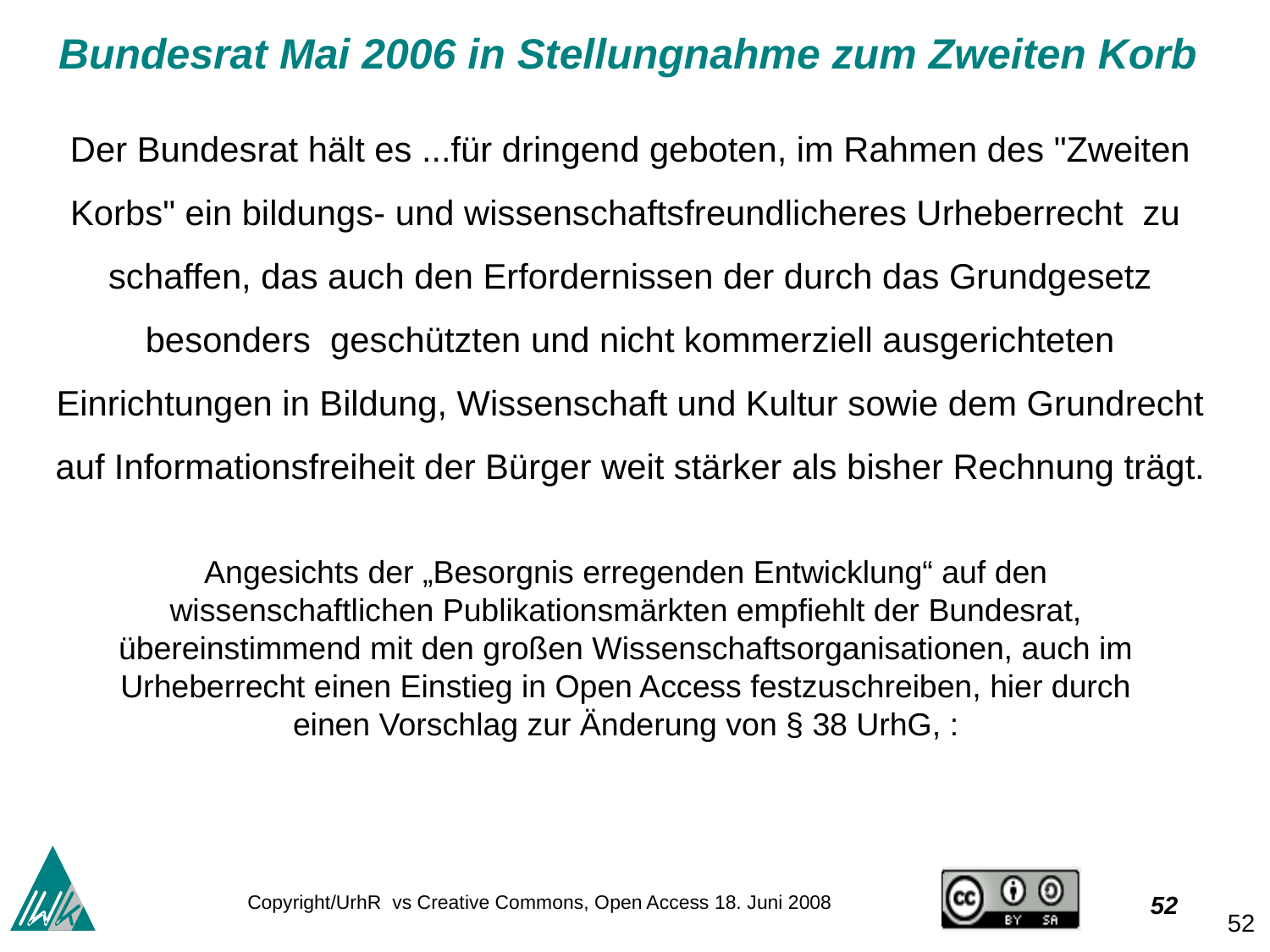

# Bundesrat Mai 2006 in Stellungnahme zum Zweiten Korb
Der Bundesrat hält es ...für dringend geboten, im Rahmen des "Zweiten Korbs" ein bildungs- und wissenschaftsfreundlicheres Urheberrecht  zu  schaffen, das auch den Erfordernissen der durch das Grundgesetz besonders  geschützten und nicht kommerziell ausgerichteten Einrichtungen in Bildung, Wissenschaft und Kultur sowie dem Grundrecht auf Informationsfreiheit der Bürger weit stärker als bisher Rechnung trägt.
Angesichts der „Besorgnis erregenden Entwicklung“ auf den wissenschaftlichen Publikationsmärkten empfiehlt der Bundesrat, übereinstimmend mit den großen Wissenschaftsorganisationen, auch im Urheberrecht einen Einstieg in Open Access festzuschreiben, hier durch einen Vorschlag zur Änderung von § 38 UrhG, :
52